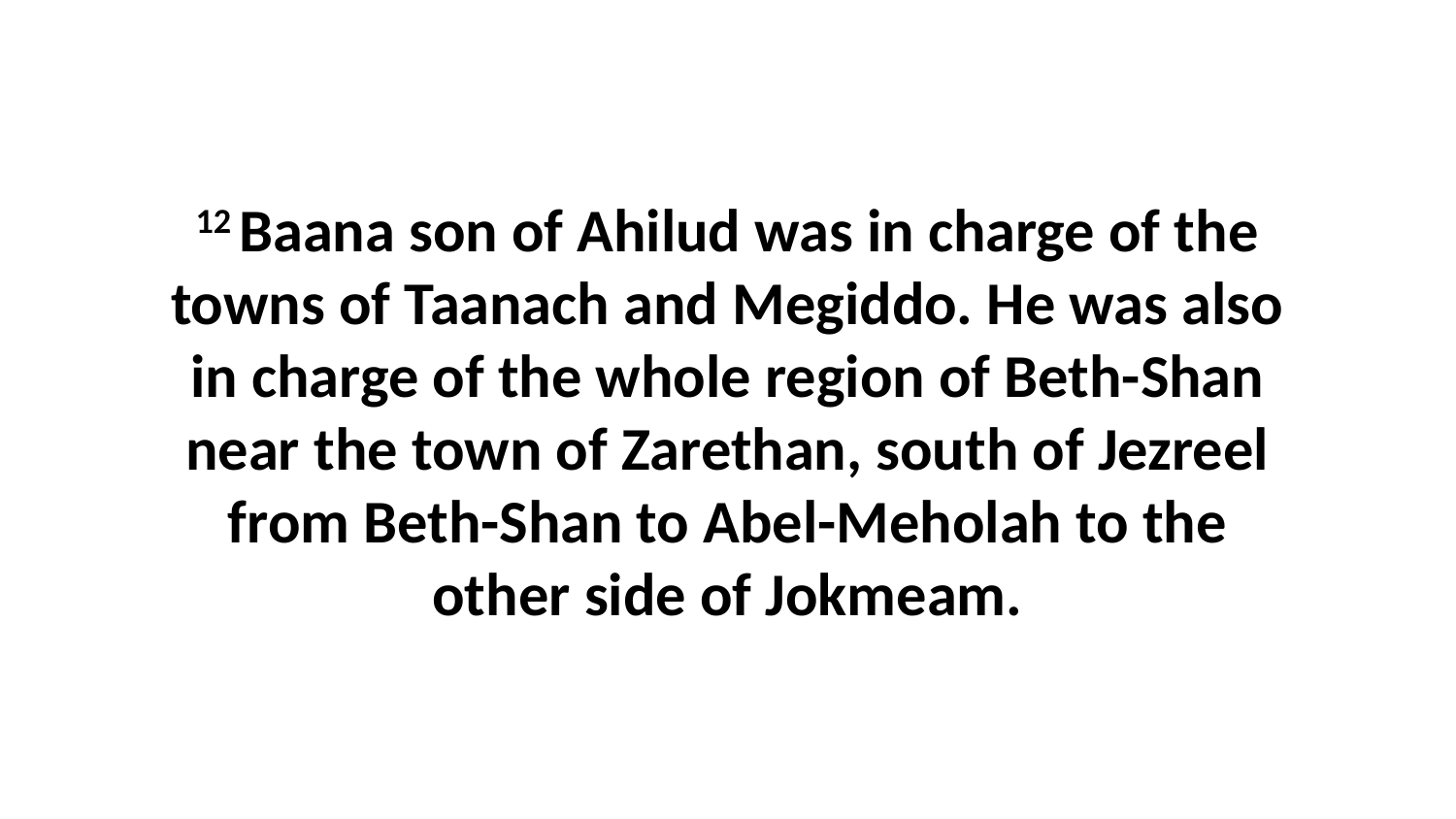

12 Baana son of Ahilud was in charge of the towns of Taanach and Megiddo. He was also in charge of the whole region of Beth-Shan near the town of Zarethan, south of Jezreel from Beth-Shan to Abel-Meholah to the other side of Jokmeam.